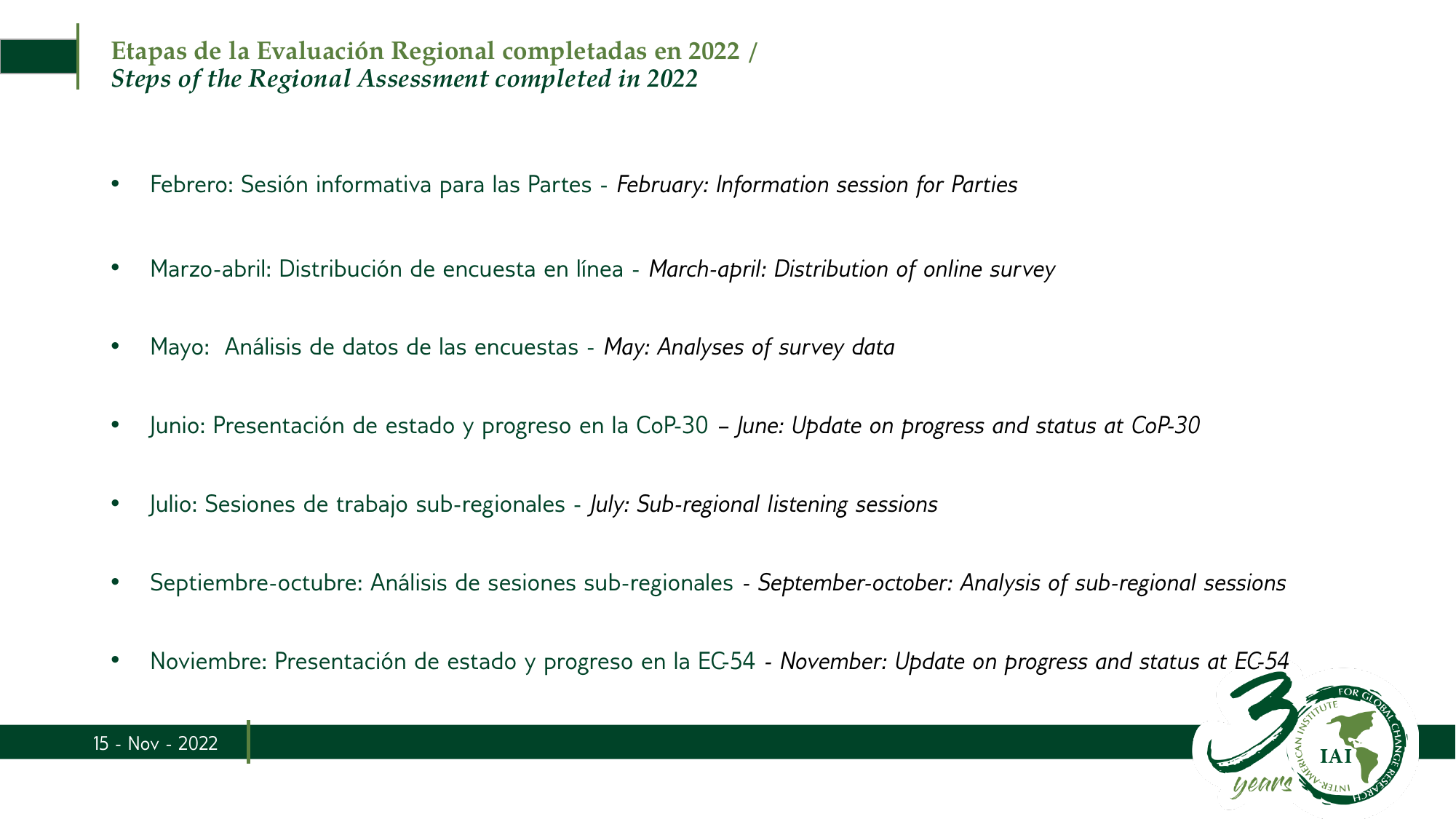

# Etapas de la Evaluación Regional completadas en 2022 / Steps of the Regional Assessment completed in 2022
Febrero: Sesión informativa para las Partes - February: Information session for Parties

Marzo-abril: Distribución de encuesta en línea - March-april: Distribution of online survey

Mayo:  Análisis de datos de las encuestas - May: Analyses of survey data

Junio: Presentación de estado y progreso en la CoP-30 – June: Update on progress and status at CoP-30

Julio: Sesiones de trabajo sub-regionales - July: Sub-regional listening sessions

Septiembre-octubre: Análisis de sesiones sub-regionales - September-october: Analysis of sub-regional sessions

Noviembre: Presentación de estado y progreso en la EC-54 - November: Update on progress and status at EC-54
15 - Nov - 2022